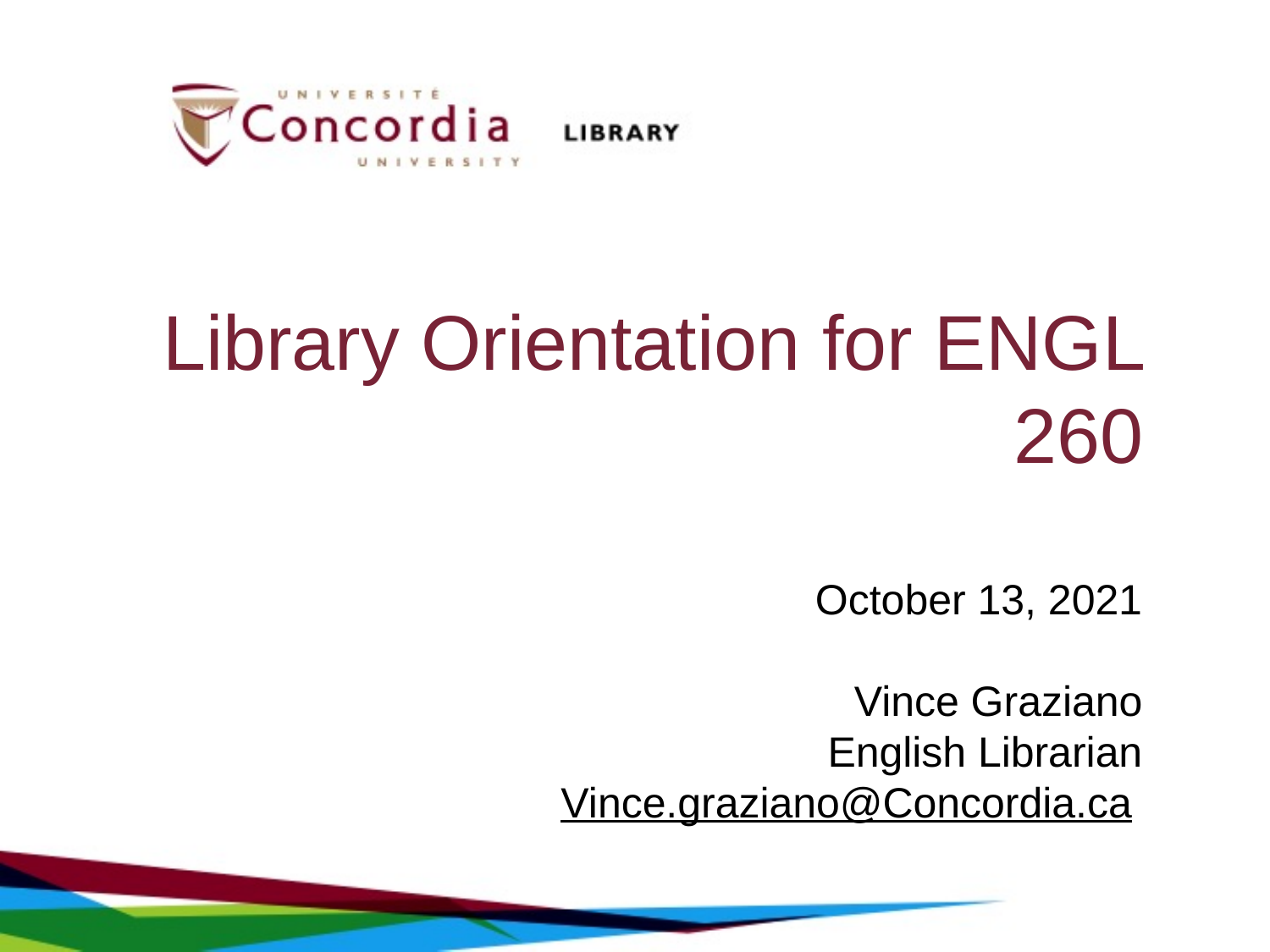

# Library Orientation for ENGL 260
October 13, 2021

Vince Graziano
English Librarian
Vince.graziano@Concordia.ca